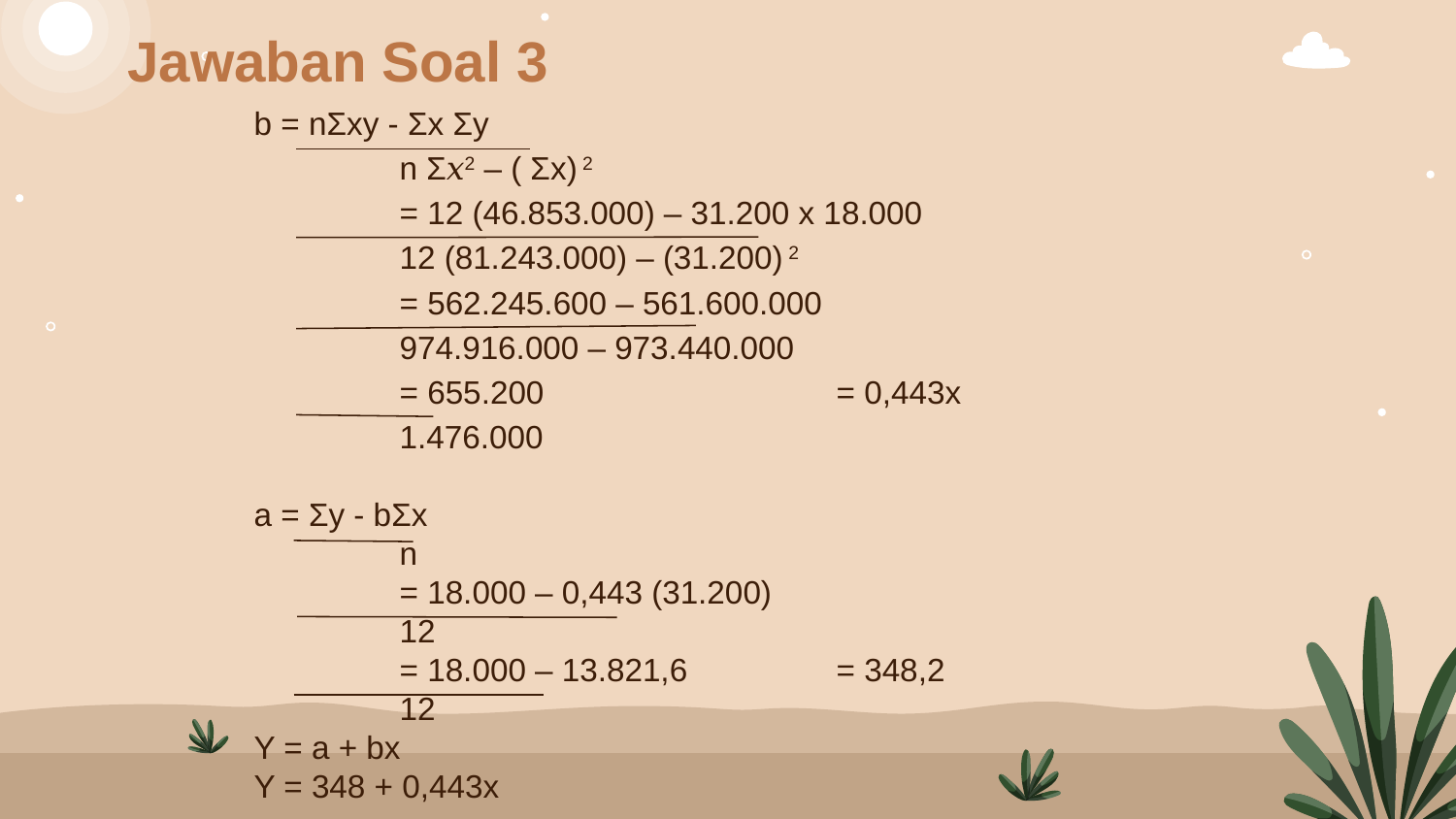

Jawaban Soal 3
b = nΣxy - Σx Σy
	n Σ𝑥2 – ( Σx) 2
	= 12 (46.853.000) – 31.200 x 18.000
	12 (81.243.000) – (31.200) 2
	= 562.245.600 – 561.600.000
	974.916.000 – 973.440.000
	= 655.200 		= 0,443x
	1.476.000

a = Σy - bΣx
	n
	= 18.000 – 0,443 (31.200)
	12
	= 18.000 – 13.821,6 	= 348,2
	12
Y = a + bx
Y = 348 + 0,443x